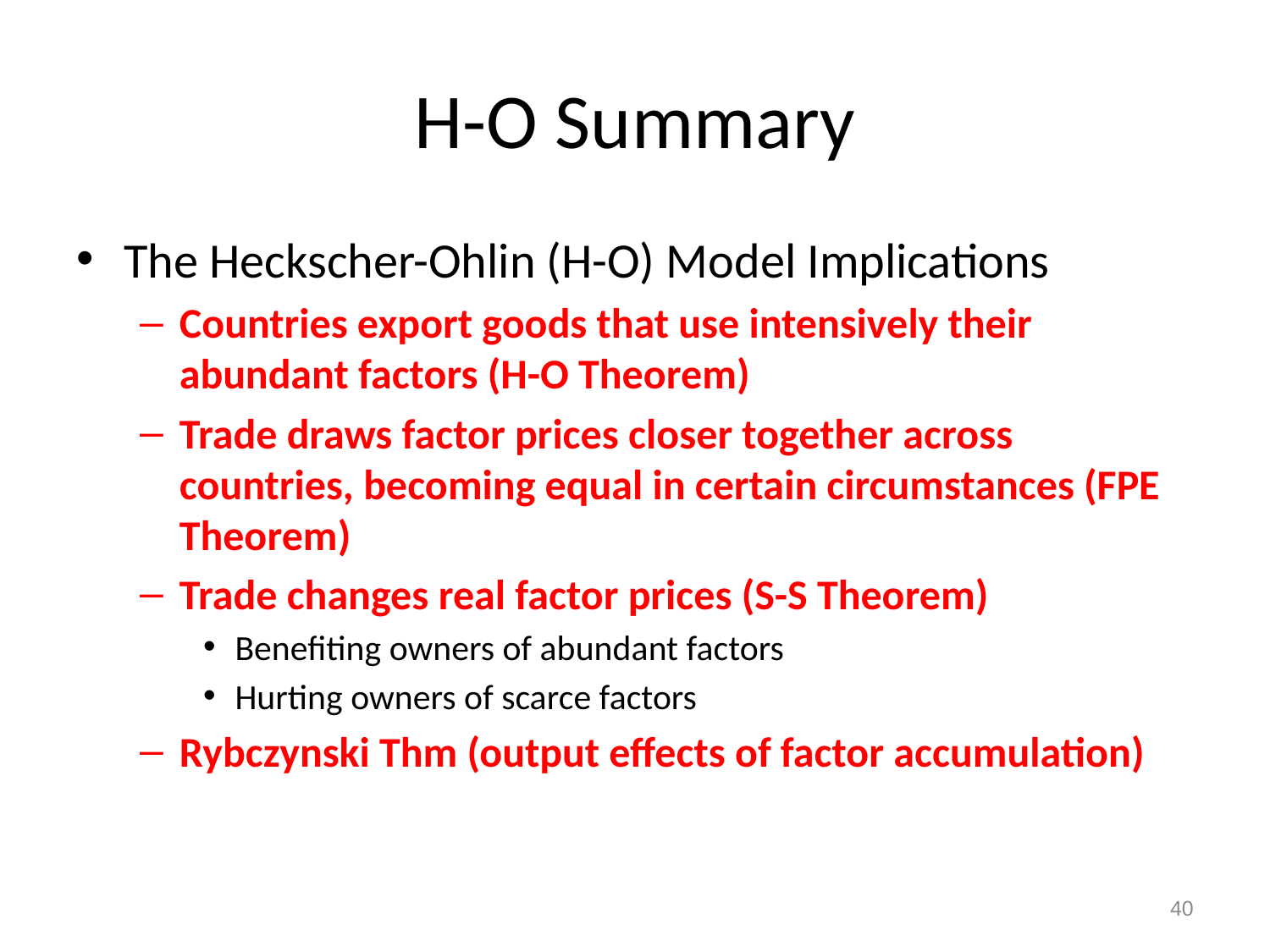

# H-O Summary
The Heckscher-Ohlin (H-O) Model Implications
Countries export goods that use intensively their abundant factors (H-O Theorem)
Trade draws factor prices closer together across countries, becoming equal in certain circumstances (FPE Theorem)
Trade changes real factor prices (S-S Theorem)
Benefiting owners of abundant factors
Hurting owners of scarce factors
Rybczynski Thm (output effects of factor accumulation)
40